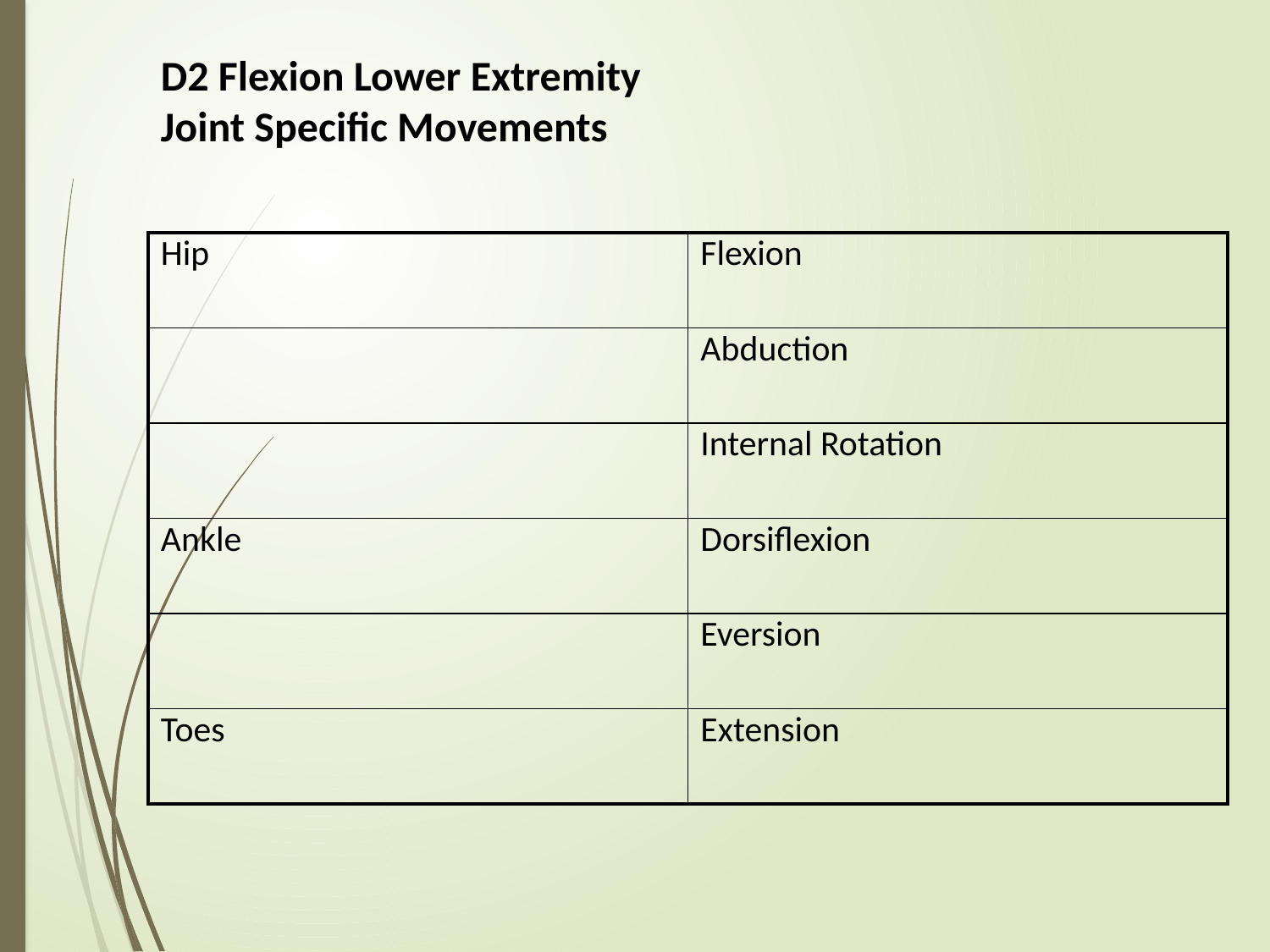

# D2 Flexion Lower Extremity Joint Specific Movements
| Hip | Flexion |
| --- | --- |
|  | Abduction |
|  | Internal Rotation |
| Ankle | Dorsiflexion |
|  | Eversion |
| Toes | Extension |